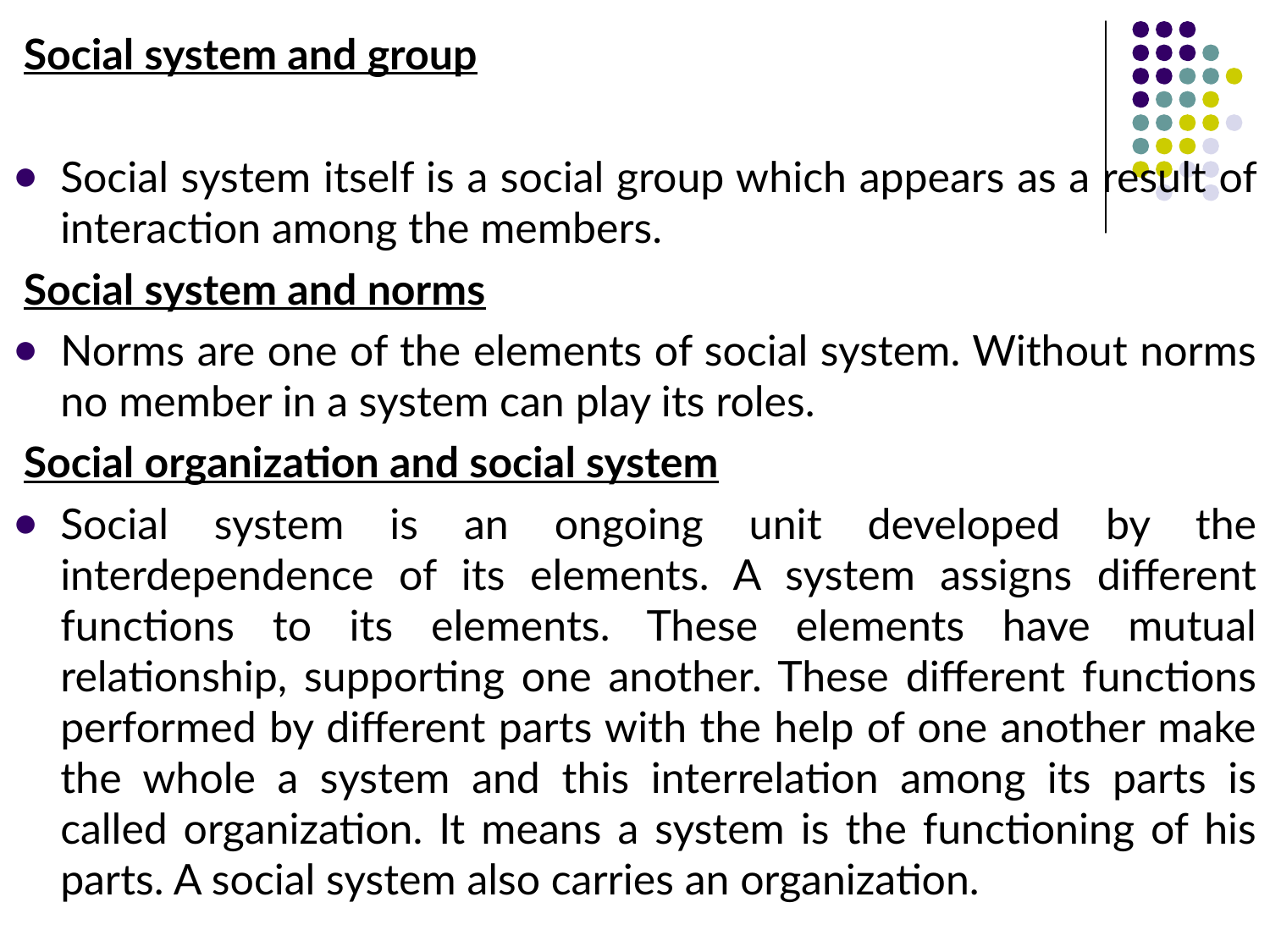

Social system and group

Social system itself is a social group which appears as a result of interaction among the members.
Social system and norms
Norms are one of the elements of social system. Without norms no member in a system can play its roles.
Social organization and social system
Social system is an ongoing unit developed by the interdependence of its elements. A system assigns different functions to its elements. These elements have mutual relationship, supporting one another. These different functions performed by different parts with the help of one another make the whole a system and this interrelation among its parts is called organization. It means a system is the functioning of his parts. A social system also carries an organization.